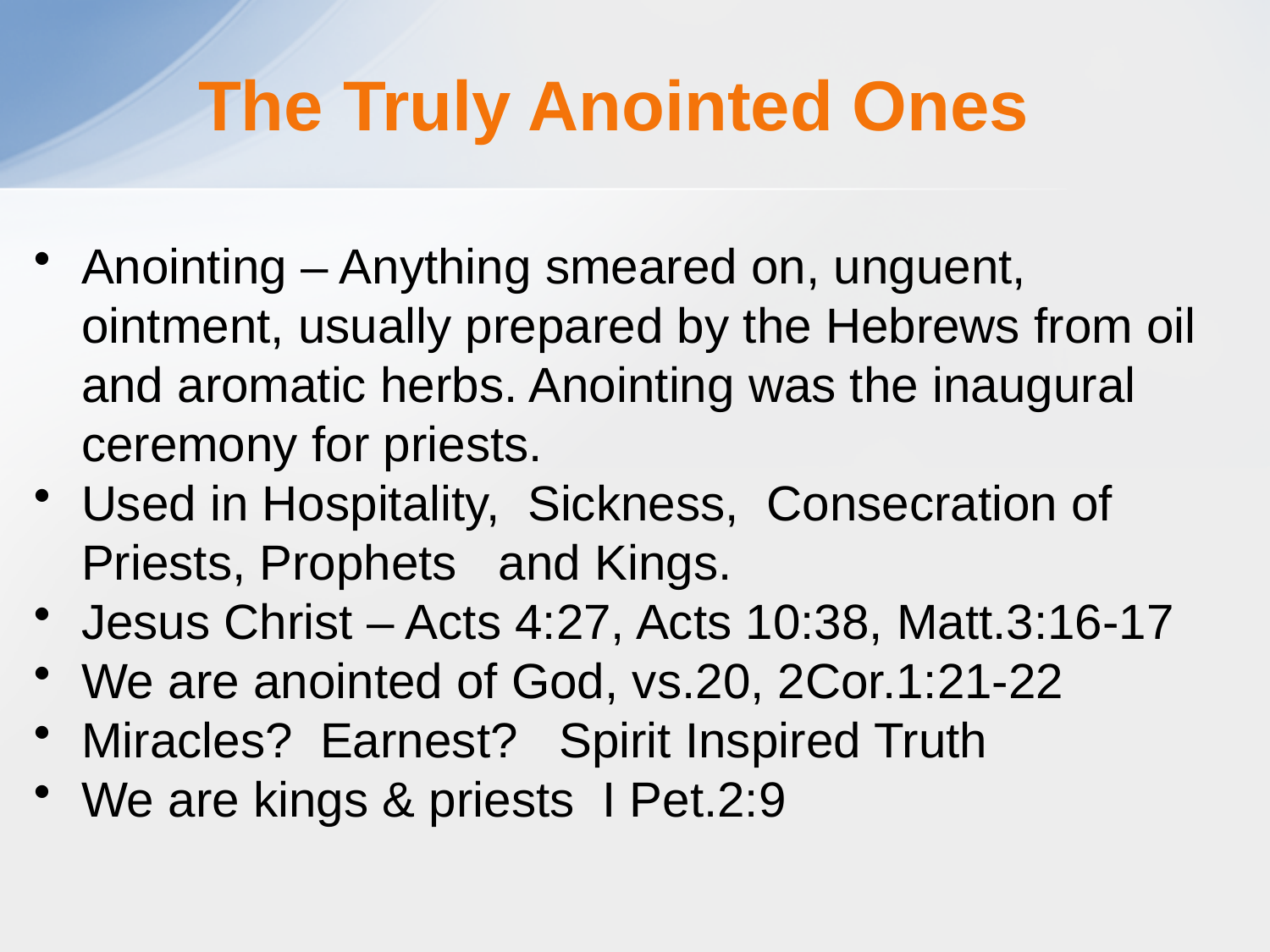

# The Truly Anointed Ones
Anointing – Anything smeared on, unguent, ointment, usually prepared by the Hebrews from oil and aromatic herbs. Anointing was the inaugural ceremony for priests.
Used in Hospitality,  Sickness,  Consecration of Priests, Prophets   and Kings.
Jesus Christ – Acts 4:27, Acts 10:38, Matt.3:16-17
We are anointed of God, vs.20, 2Cor.1:21-22
Miracles?  Earnest?   Spirit Inspired Truth
We are kings & priests  I Pet.2:9